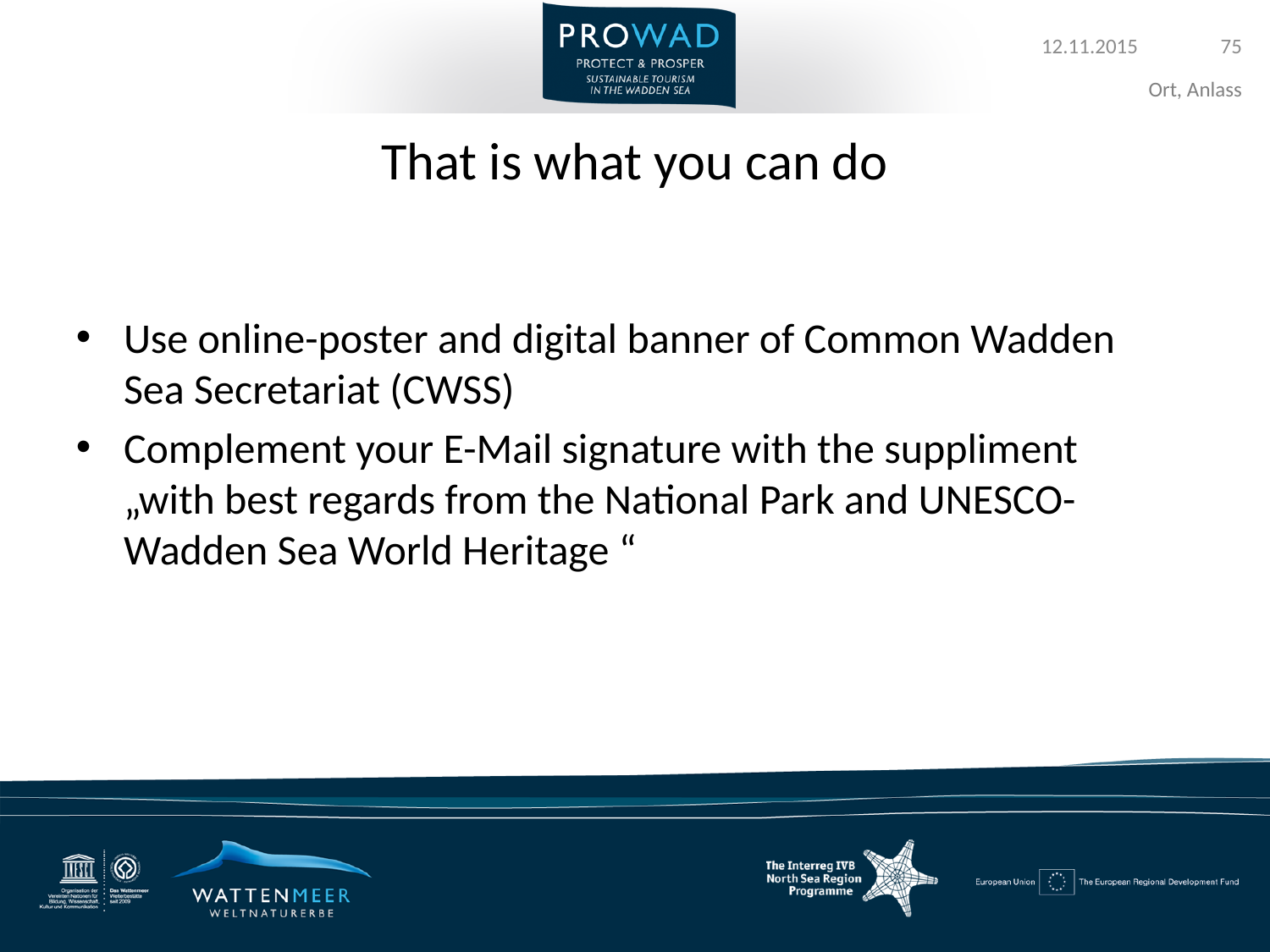

# That is what you can do
Use online-poster and digital banner of Common Wadden Sea Secretariat (CWSS)
Complement your E-Mail signature with the suppliment „with best regards from the National Park and UNESCO- Wadden Sea World Heritage “